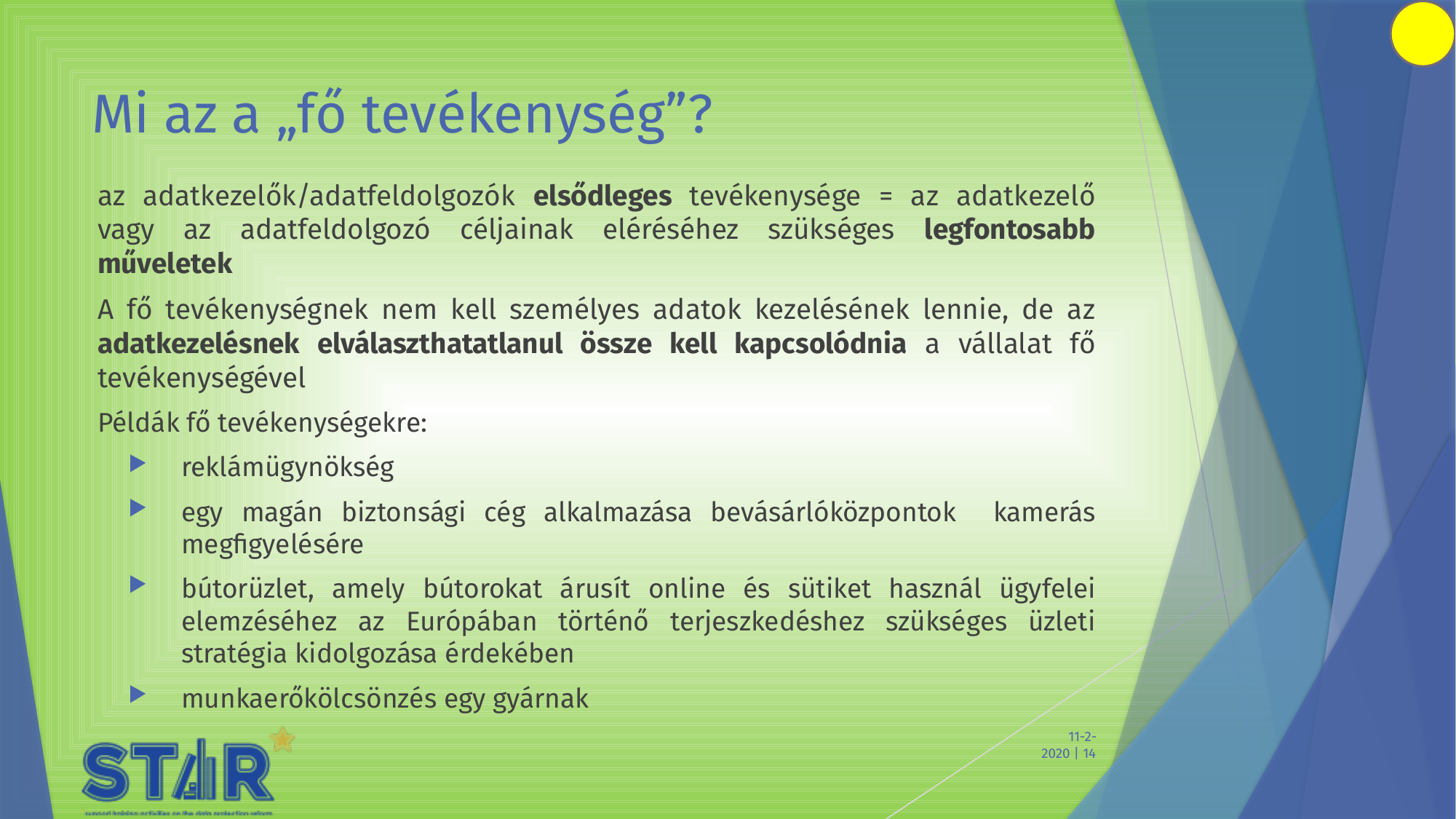

# Mi az a „fő tevékenység”?
az adatkezelők/adatfeldolgozók elsődleges tevékenysége = az adatkezelő vagy az adatfeldolgozó céljainak eléréséhez szükséges legfontosabb műveletek
A fő tevékenységnek nem kell személyes adatok kezelésének lennie, de az adatkezelésnek elválaszthatatlanul össze kell kapcsolódnia a vállalat fő tevékenységével
Példák fő tevékenységekre:
reklámügynökség
egy magán biztonsági cég alkalmazása bevásárlóközpontok  kamerás megfigyelésére
bútorüzlet, amely bútorokat árusít online és sütiket használ ügyfelei elemzéséhez az Európában történő terjeszkedéshez szükséges üzleti stratégia kidolgozása érdekében
munkaerőkölcsönzés egy gyárnak
 11-2-2020 | 14